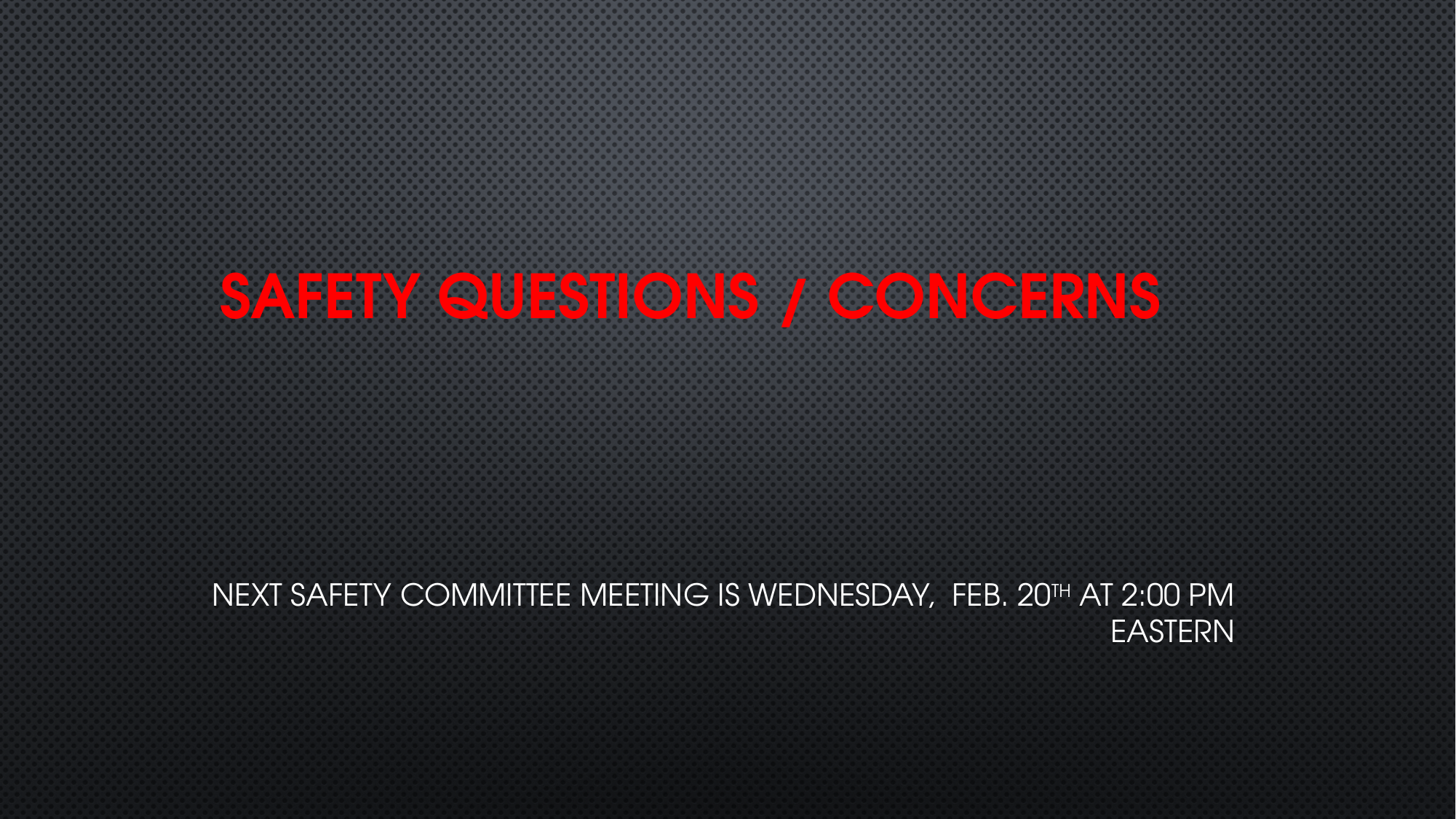

# Safety Questions / Concerns

Next Safety Committee Meeting is Wednesday,  Feb. 20th at 2:00 PM Eastern